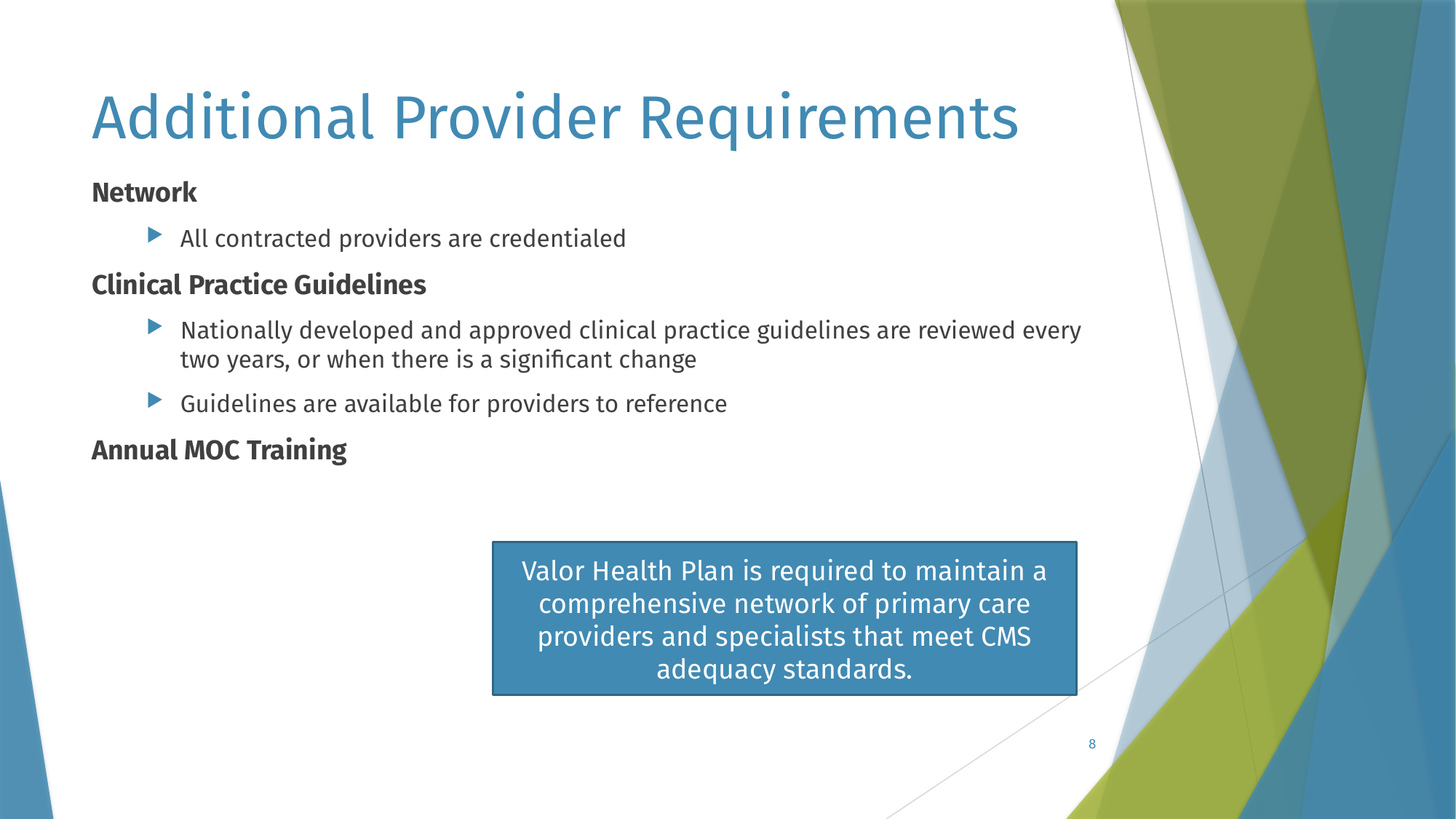

# Additional Provider Requirements
Network
All contracted providers are credentialed
Clinical Practice Guidelines
Nationally developed and approved clinical practice guidelines are reviewed every two years, or when there is a significant change
Guidelines are available for providers to reference
Annual MOC Training
Valor Health Plan is required to maintain a comprehensive network of primary care providers and specialists that meet CMS adequacy standards.
8